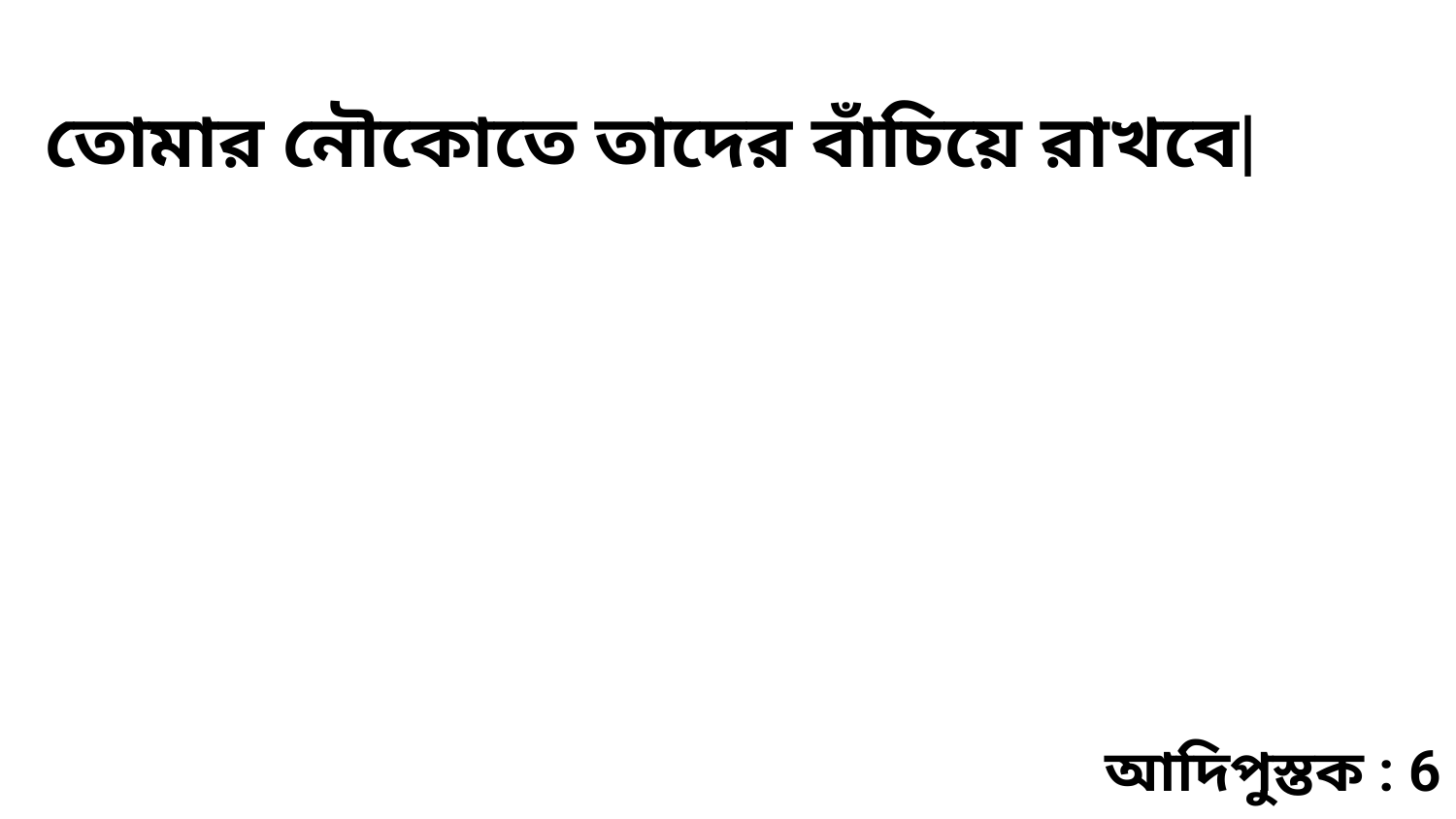

তোমার নৌকোতে তাদের বাঁচিয়ে রাখবে|
আদিপুস্তক : 6